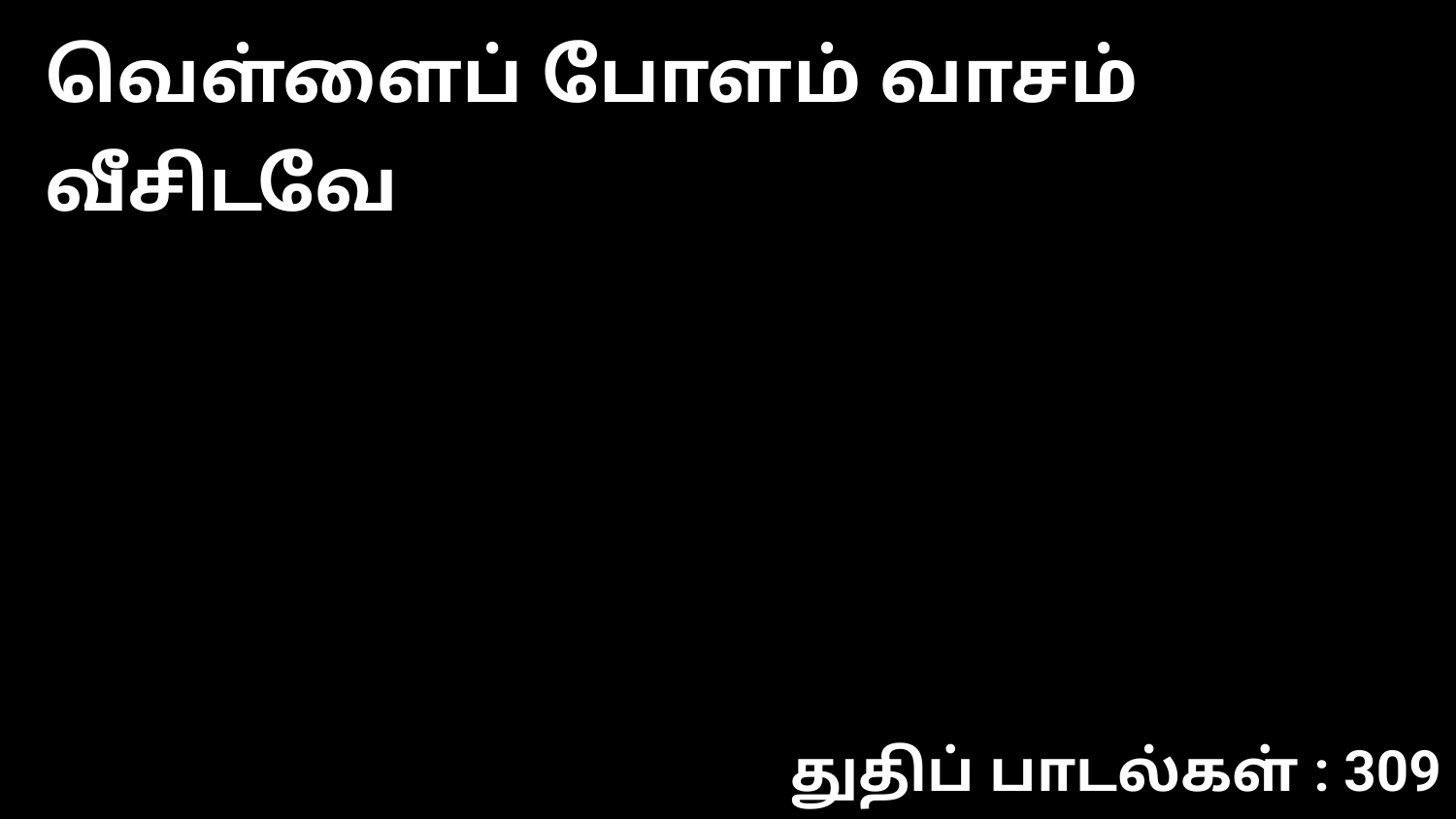

வெள்ளைப் போளம் வாசம் வீசிடவே
துதிப் பாடல்கள் : 309